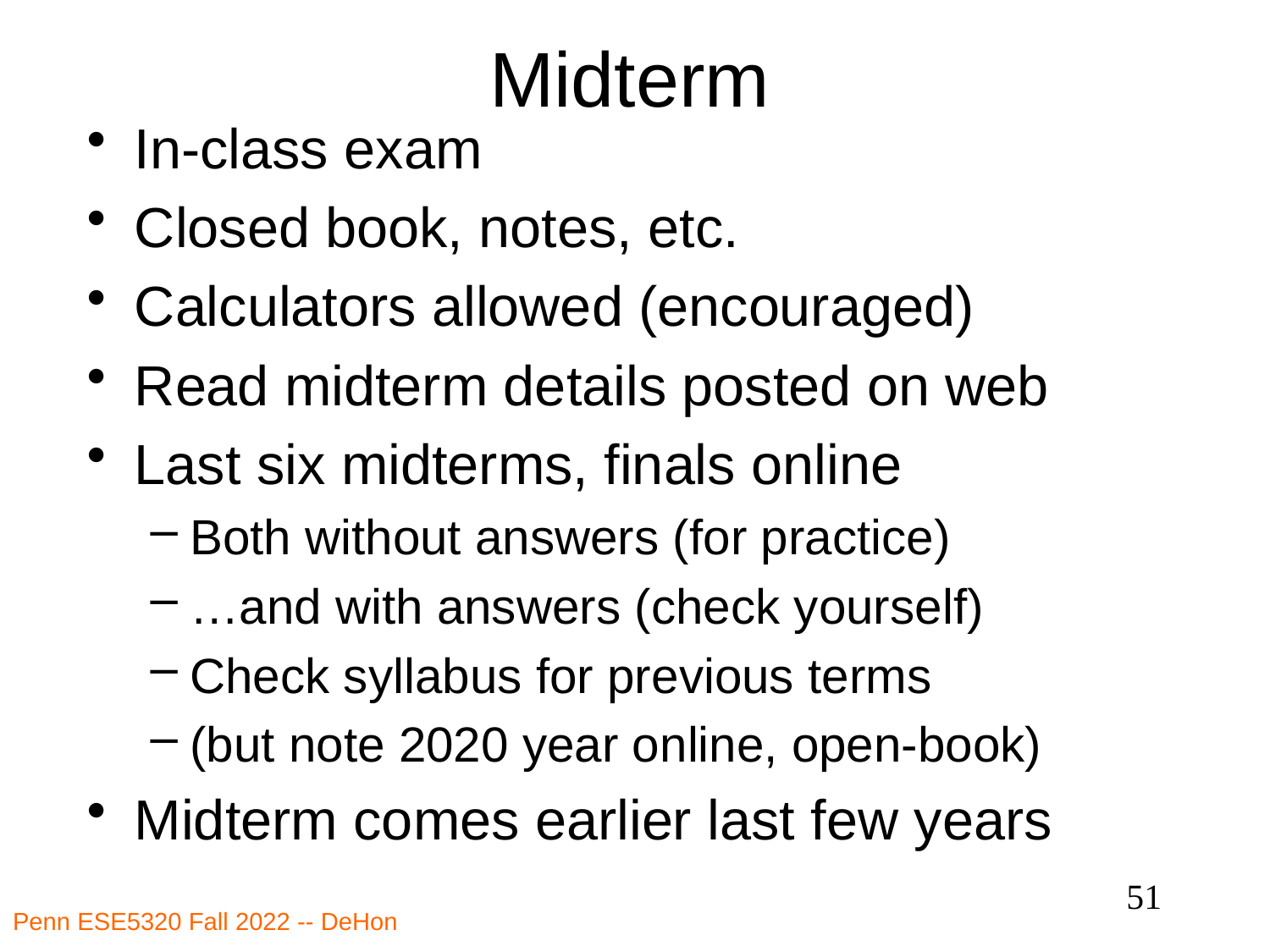

# Midterm
In-class exam
Closed book, notes, etc.
Calculators allowed (encouraged)
Read midterm details posted on web
Last six midterms, finals online
Both without answers (for practice)
…and with answers (check yourself)
Check syllabus for previous terms
(but note 2020 year online, open-book)
Midterm comes earlier last few years
51
Penn ESE5320 Fall 2022 -- DeHon